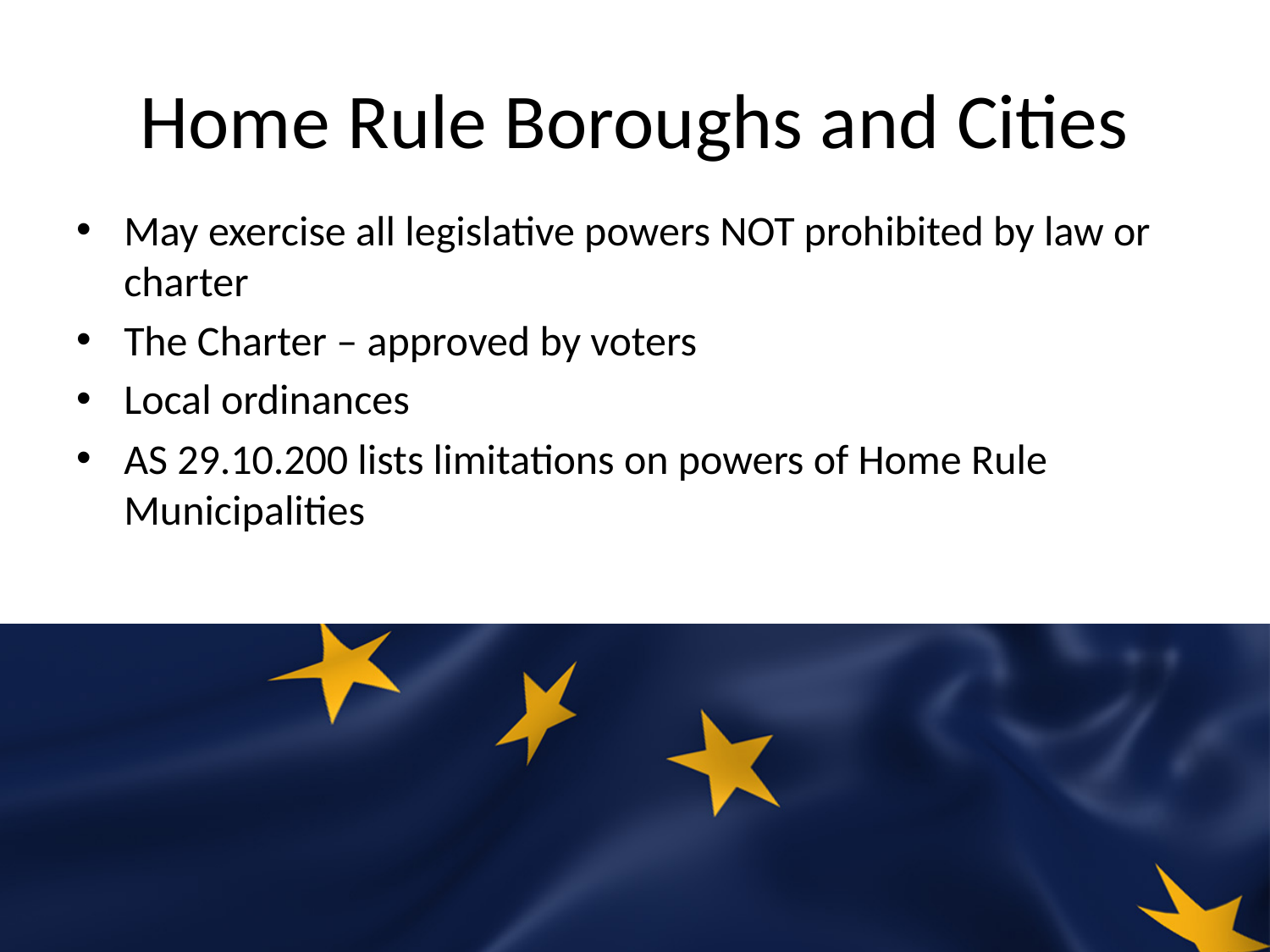

# Home Rule Boroughs and Cities
May exercise all legislative powers NOT prohibited by law or charter
The Charter – approved by voters
Local ordinances
AS 29.10.200 lists limitations on powers of Home Rule Municipalities